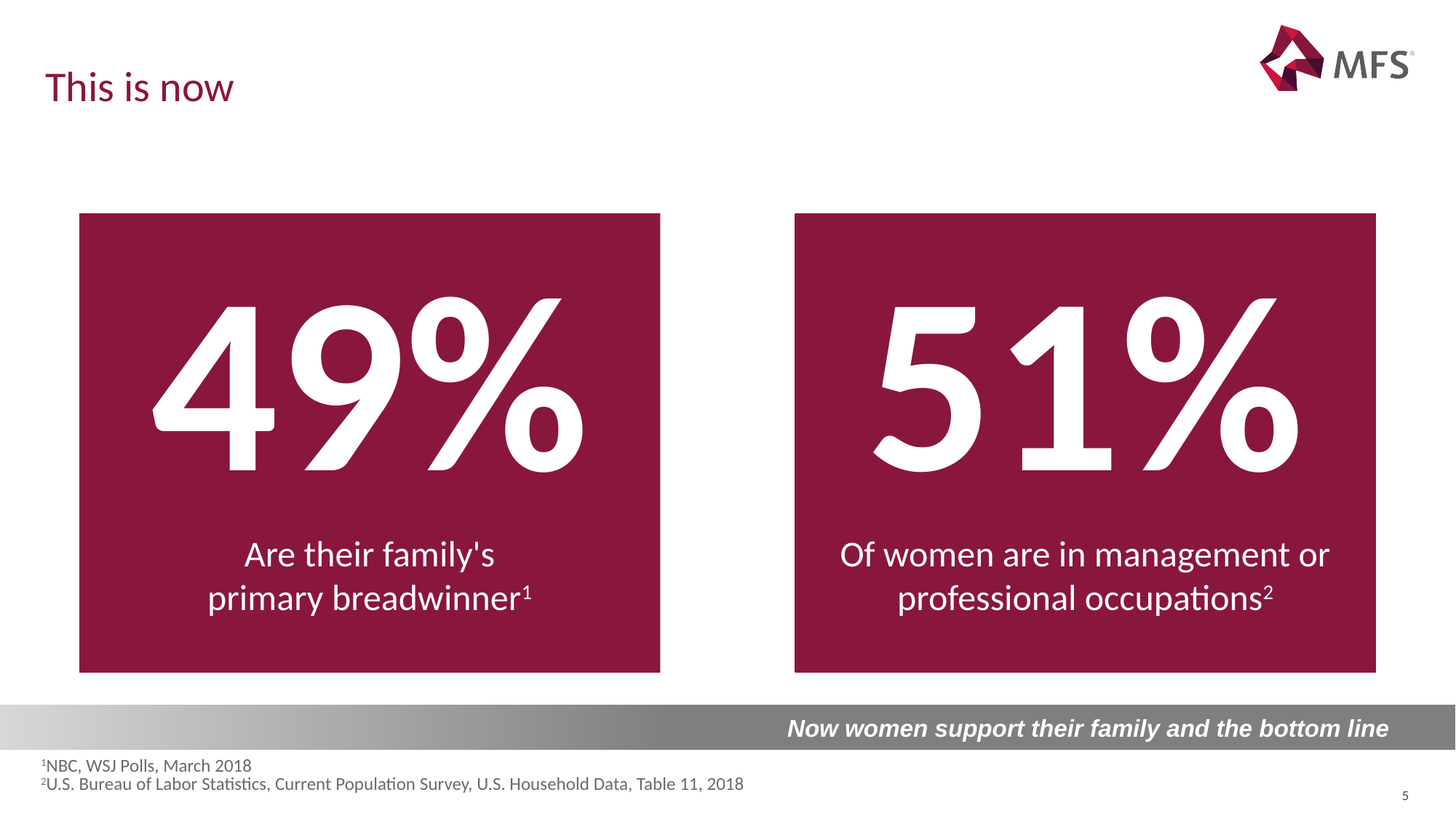

# This is now

49%
Are their family's
primary breadwinner1
51%
Of women are in management or professional occupations2

Now women support their family and the bottom line
1NBC, WSJ Polls, March 2018
2U.S. Bureau of Labor Statistics, Current Population Survey, U.S. Household Data, Table 11, 2018
5